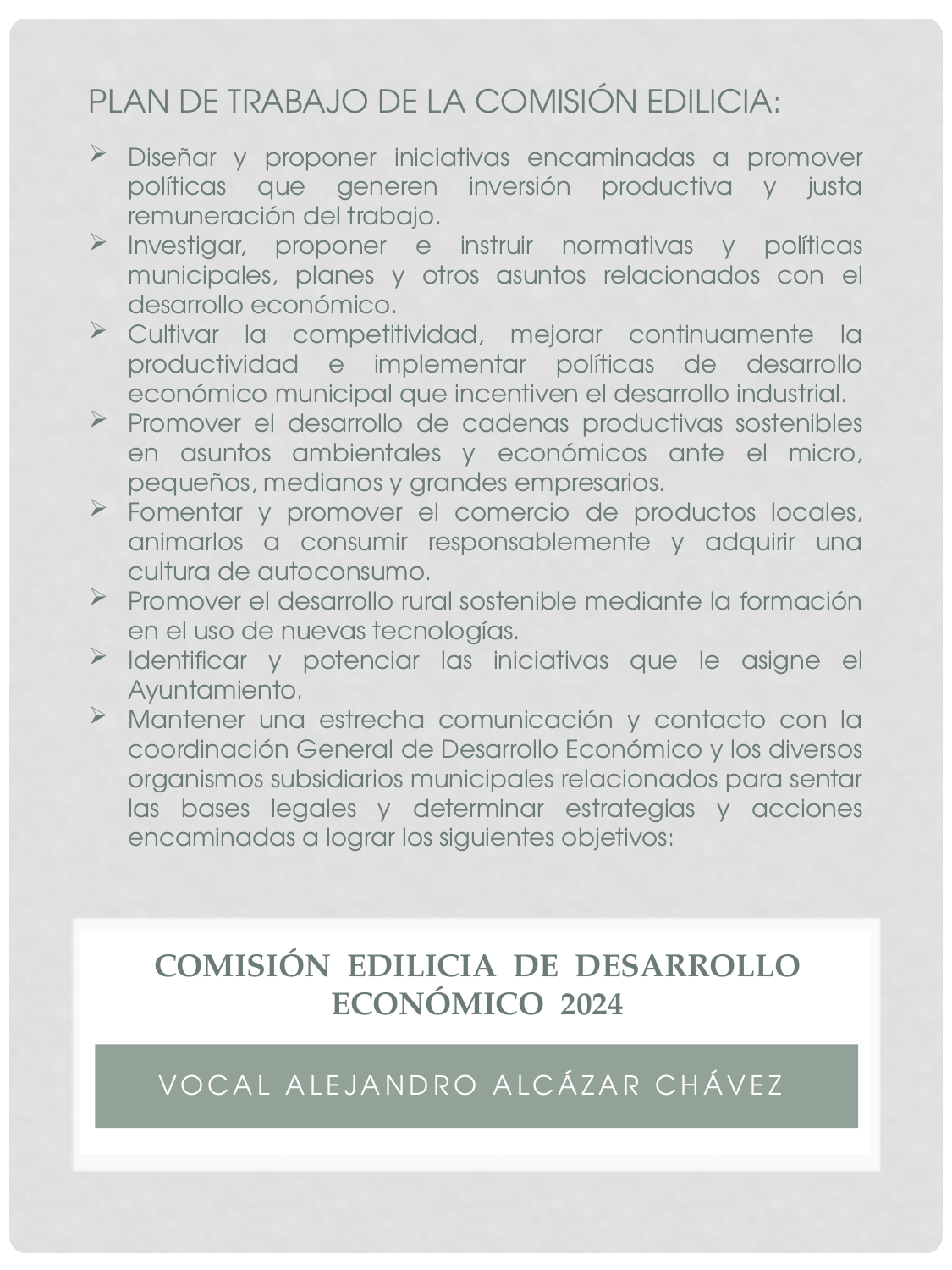

PLAN DE TRABAJO DE LA COMISIÓN EDILICIA:

Diseñar y proponer iniciativas encaminadas a promover políticas que generen inversión productiva y justa remuneración del trabajo.
Investigar, proponer e instruir normativas y políticas municipales, planes y otros asuntos relacionados con el desarrollo económico.
Cultivar la competitividad, mejorar continuamente la productividad e implementar políticas de desarrollo económico municipal que incentiven el desarrollo industrial.
Promover el desarrollo de cadenas productivas sostenibles en asuntos ambientales y económicos ante el micro, pequeños, medianos y grandes empresarios.
Fomentar y promover el comercio de productos locales, animarlos a consumir responsablemente y adquirir una cultura de autoconsumo.
Promover el desarrollo rural sostenible mediante la formación en el uso de nuevas tecnologías.
Identificar y potenciar las iniciativas que le asigne el Ayuntamiento.
Mantener una estrecha comunicación y contacto con la coordinación General de Desarrollo Económico y los diversos organismos subsidiarios municipales relacionados para sentar las bases legales y determinar estrategias y acciones encaminadas a lograr los siguientes objetivos:

# COMISIÓN  EDILICIA  DE  DESARROLLO ECONÓMICO  2024
VOCAL alejandro alcázar Chávez